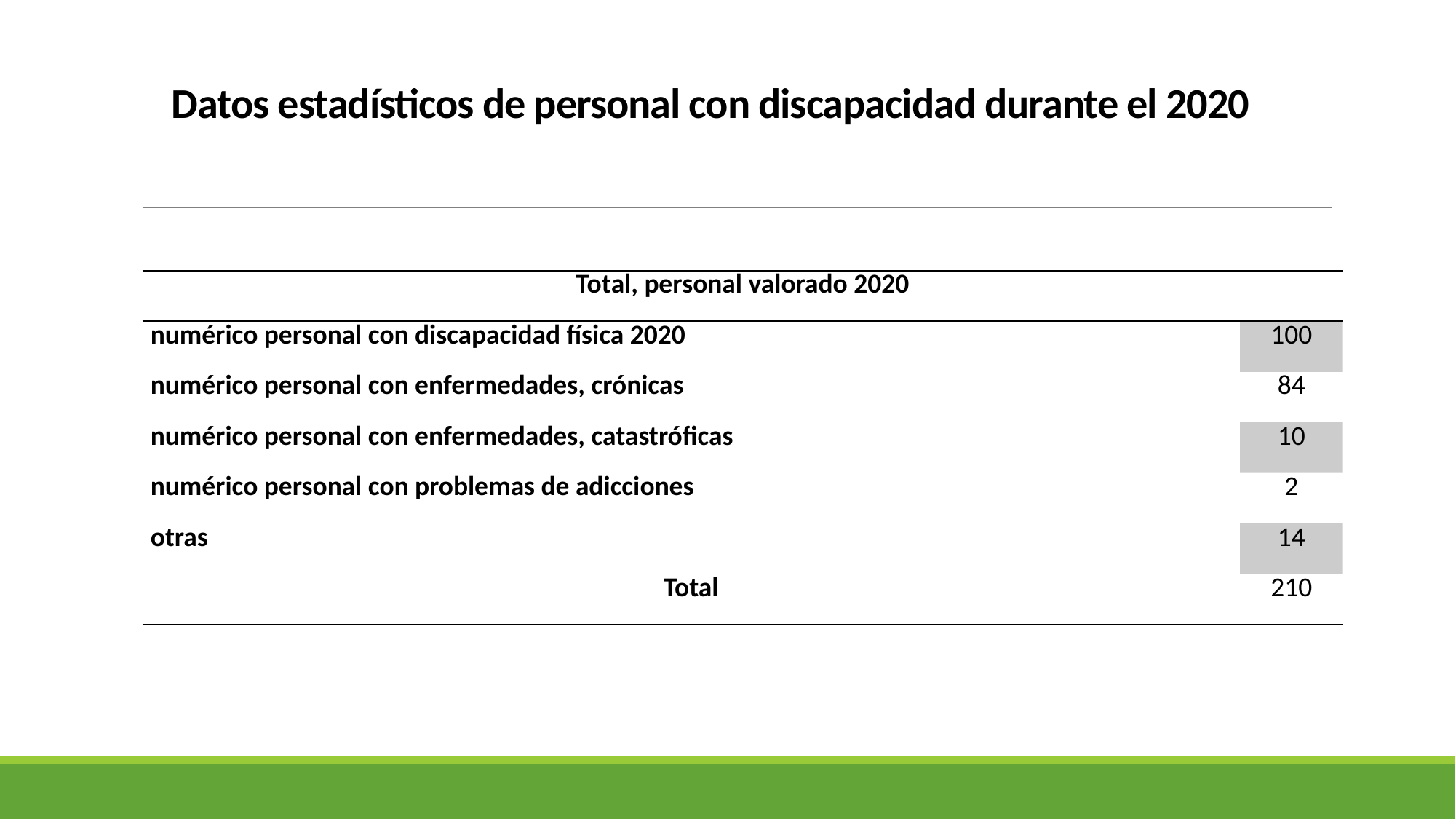

# Datos estadísticos de personal con discapacidad durante el 2020
| Total, personal valorado 2020 |  |
| --- | --- |
| numérico personal con discapacidad física 2020 | 100 |
| numérico personal con enfermedades, crónicas | 84 |
| numérico personal con enfermedades, catastróficas | 10 |
| numérico personal con problemas de adicciones | 2 |
| otras | 14 |
| Total | 210 |